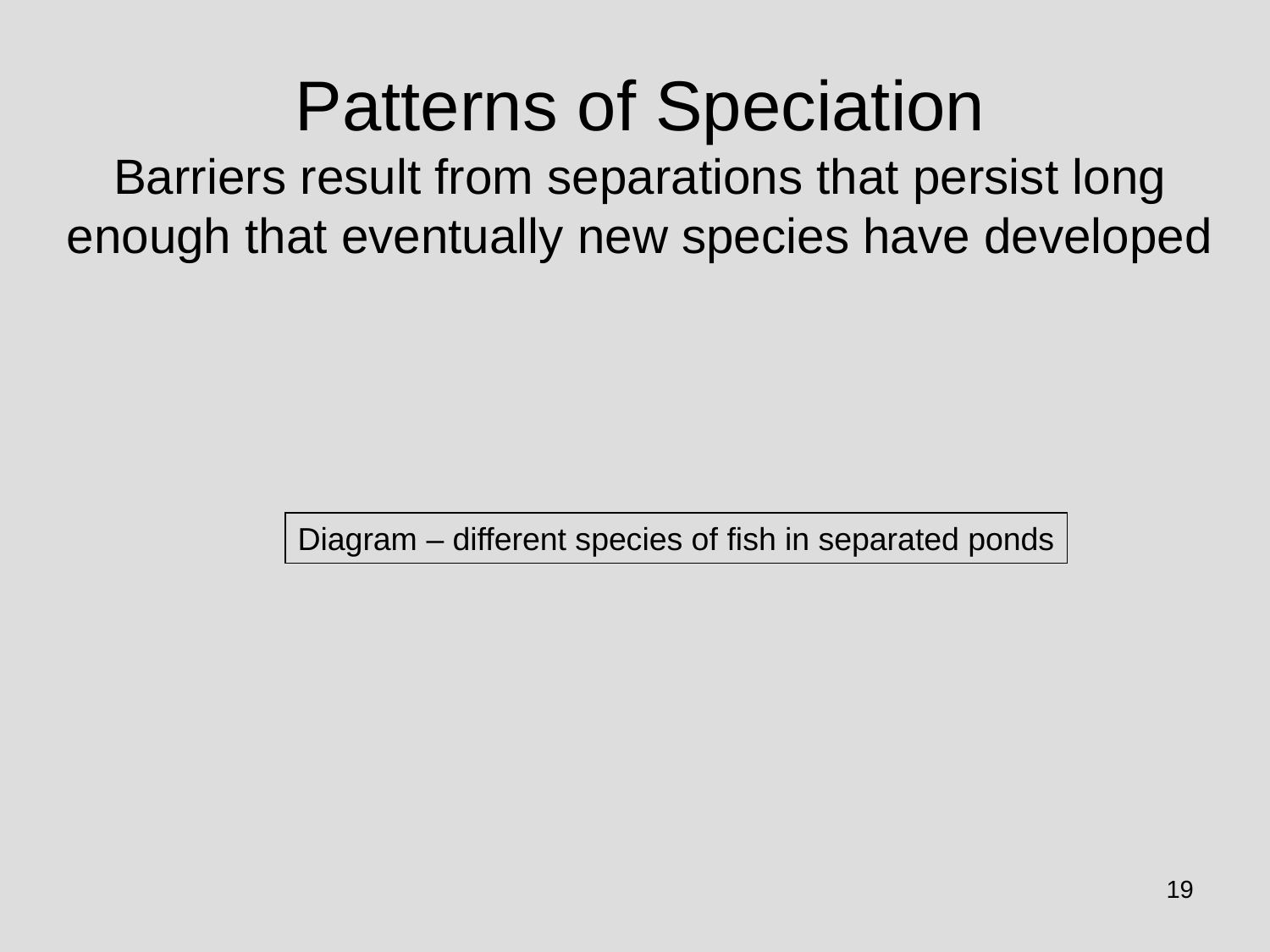

# Patterns of Speciation Barriers result from separations that persist long enough that eventually new species have developed
Diagram – different species of fish in separated ponds
19